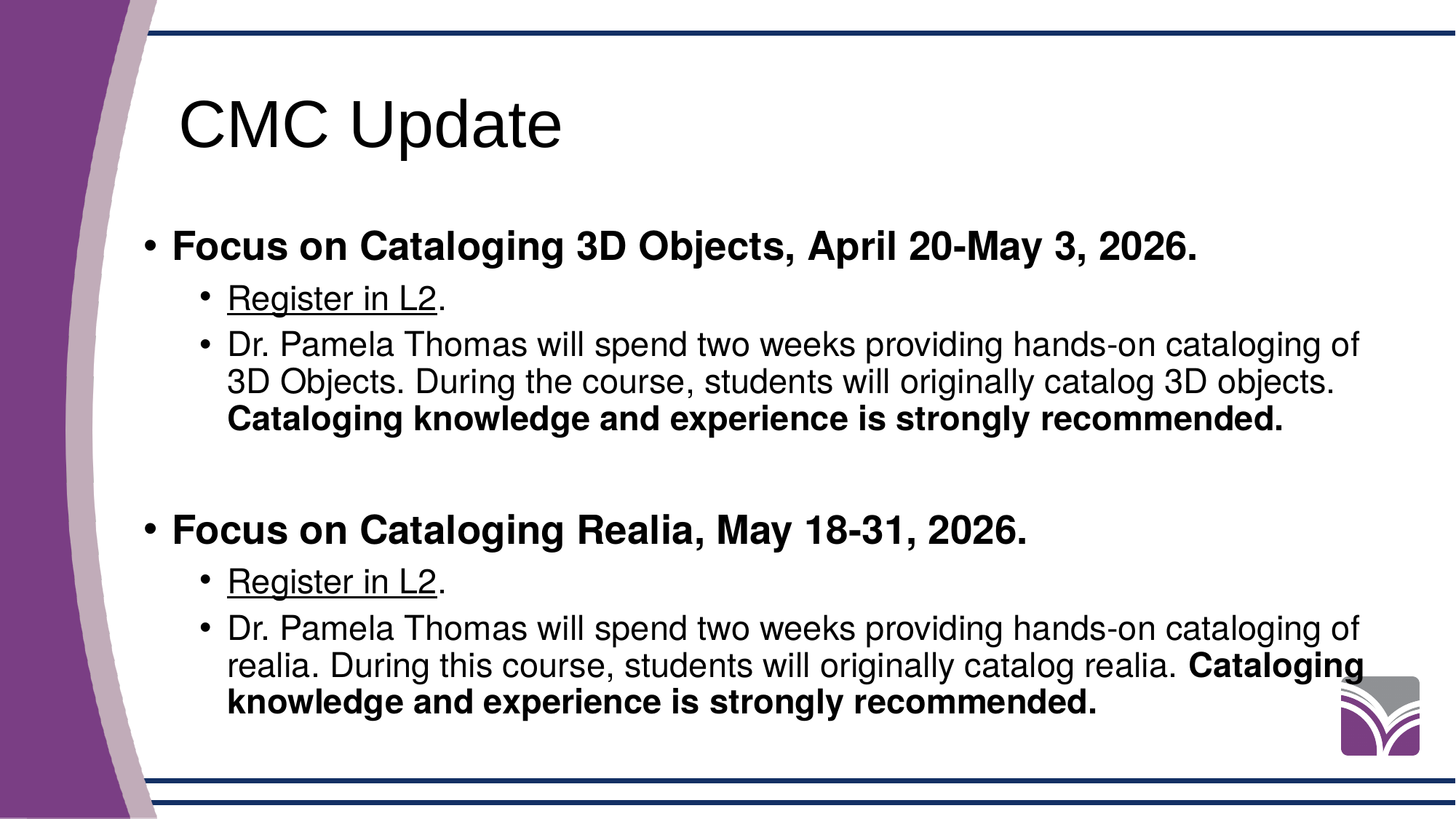

# CMC Update
Focus on Cataloging 3D Objects, April 20-May 3, 2026.
Register in L2.
Dr. Pamela Thomas will spend two weeks providing hands-on cataloging of 3D Objects. During the course, students will originally catalog 3D objects. Cataloging knowledge and experience is strongly recommended.

Focus on Cataloging Realia, May 18-31, 2026.
Register in L2.
Dr. Pamela Thomas will spend two weeks providing hands-on cataloging of realia. During this course, students will originally catalog realia. Cataloging knowledge and experience is strongly recommended.